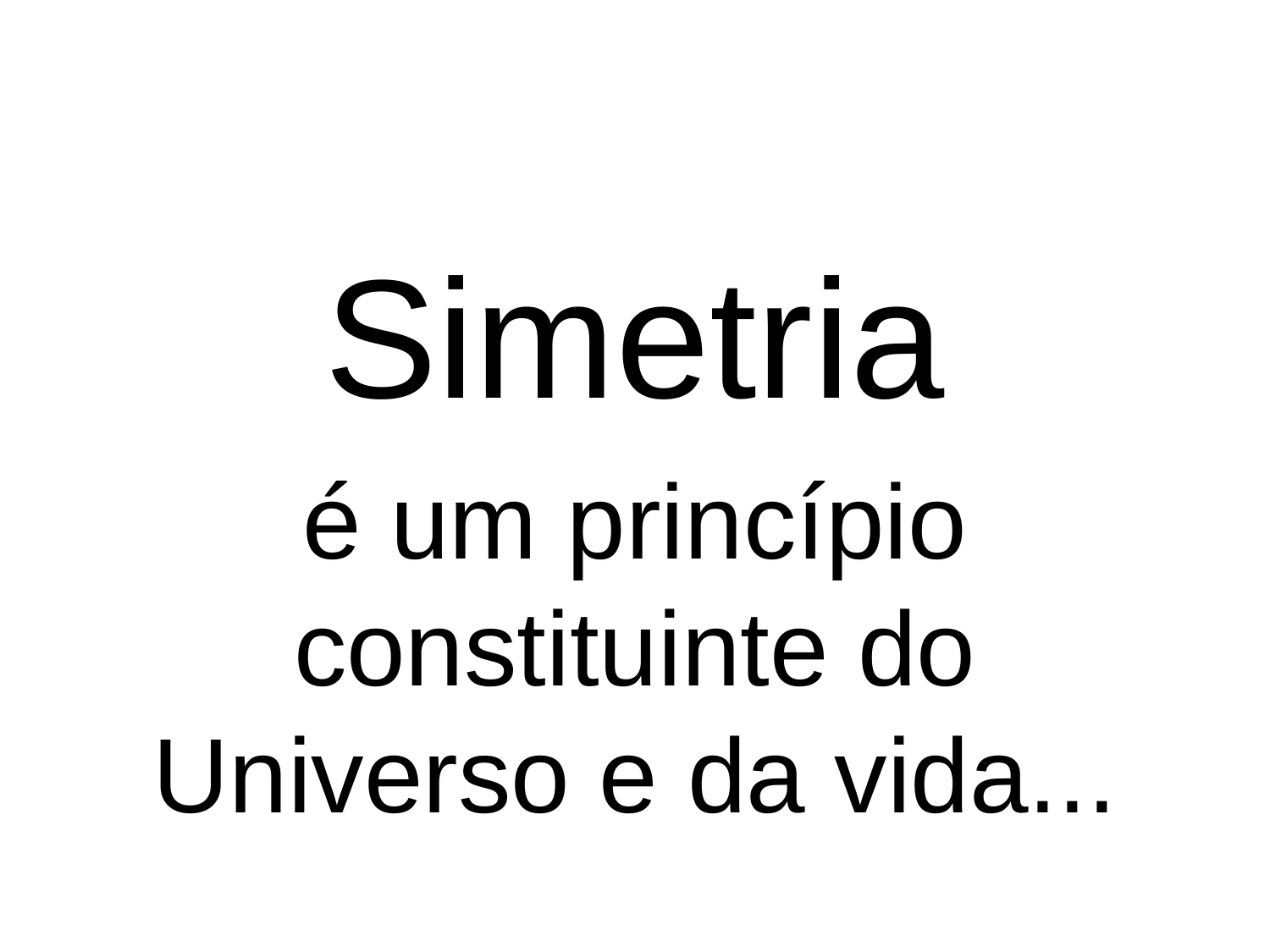

Simetria
é um princípio constituinte do Universo e da vida...